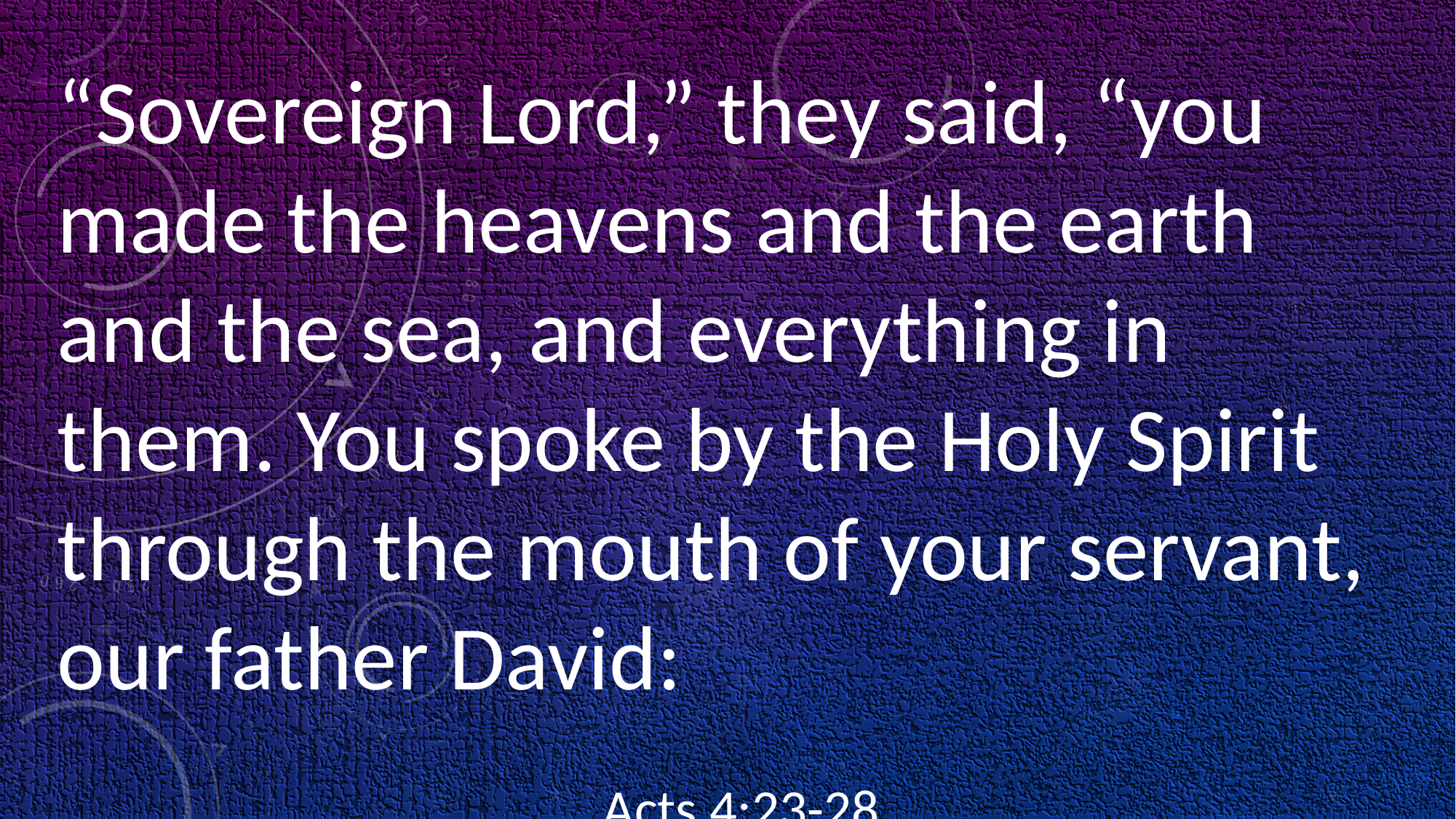

“Sovereign Lord,” they said, “you made the heavens and the earth and the sea, and everything in them. You spoke by the Holy Spirit through the mouth of your servant, our father David:
																	Acts 4:23-28